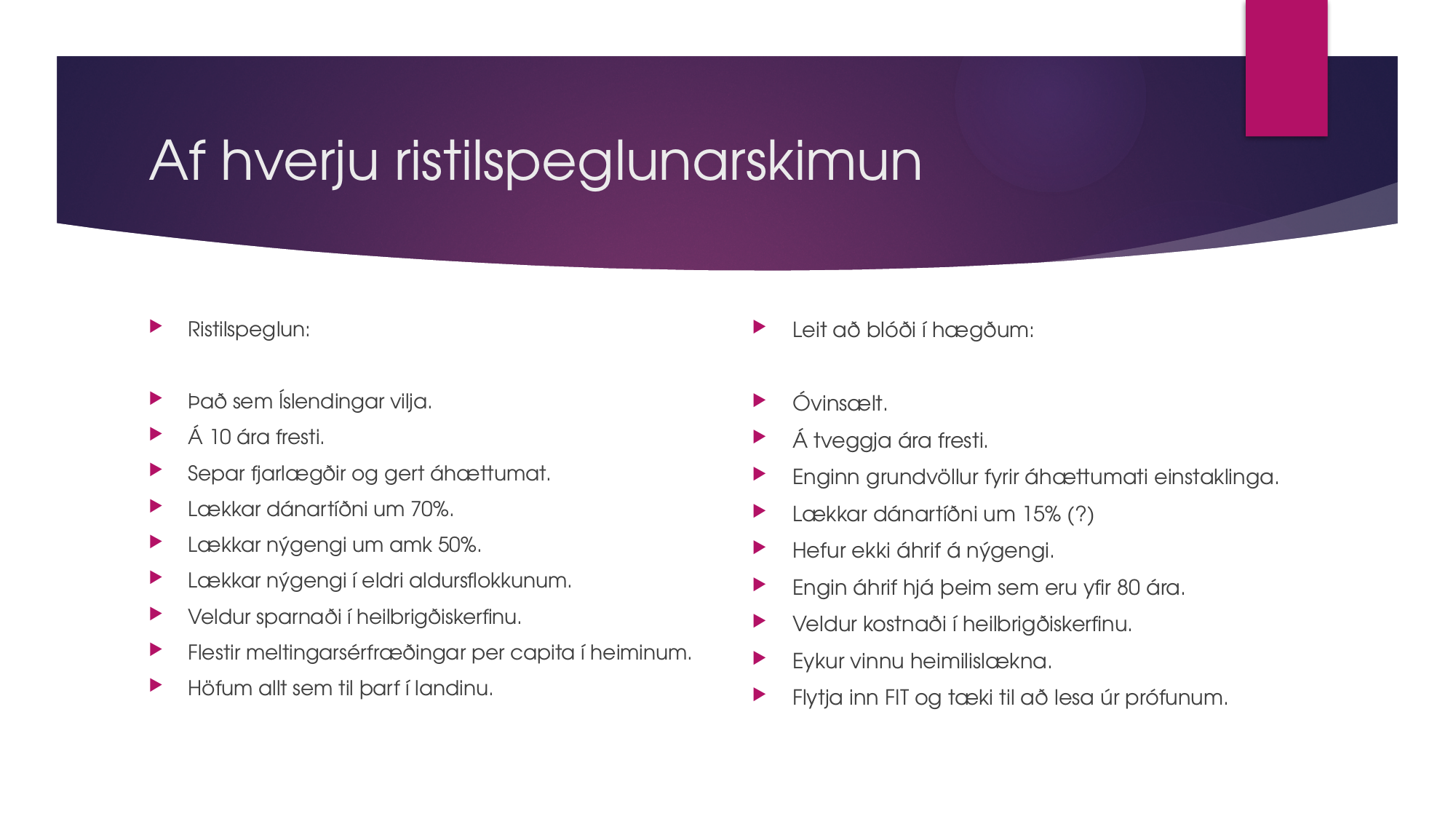

# Af hverju ristilspeglunarskimun
Ristilspeglun:

Það sem Íslendingar vilja.
Á 10 ára fresti.
Separ fjarlægðir og gert áhættumat.
Lækkar dánartíðni um 70%.
Lækkar nýgengi um amk 50%.
Lækkar nýgengi í eldri aldursflokkunum.
Veldur sparnaði í heilbrigðiskerfinu.
Flestir meltingarsérfræðingar per capita í heiminum.
Höfum allt sem til þarf í landinu.
Leit að blóði í hægðum:

Óvinsælt.
Á tveggja ára fresti.
Enginn grundvöllur fyrir áhættumati einstaklinga.
Lækkar dánartíðni um 15% (?)
Hefur ekki áhrif á nýgengi.
Engin áhrif hjá þeim sem eru yfir 80 ára.
Veldur kostnaði í heilbrigðiskerfinu.
Eykur vinnu heimilislækna.
Flytja inn FIT og tæki til að lesa úr prófunum.